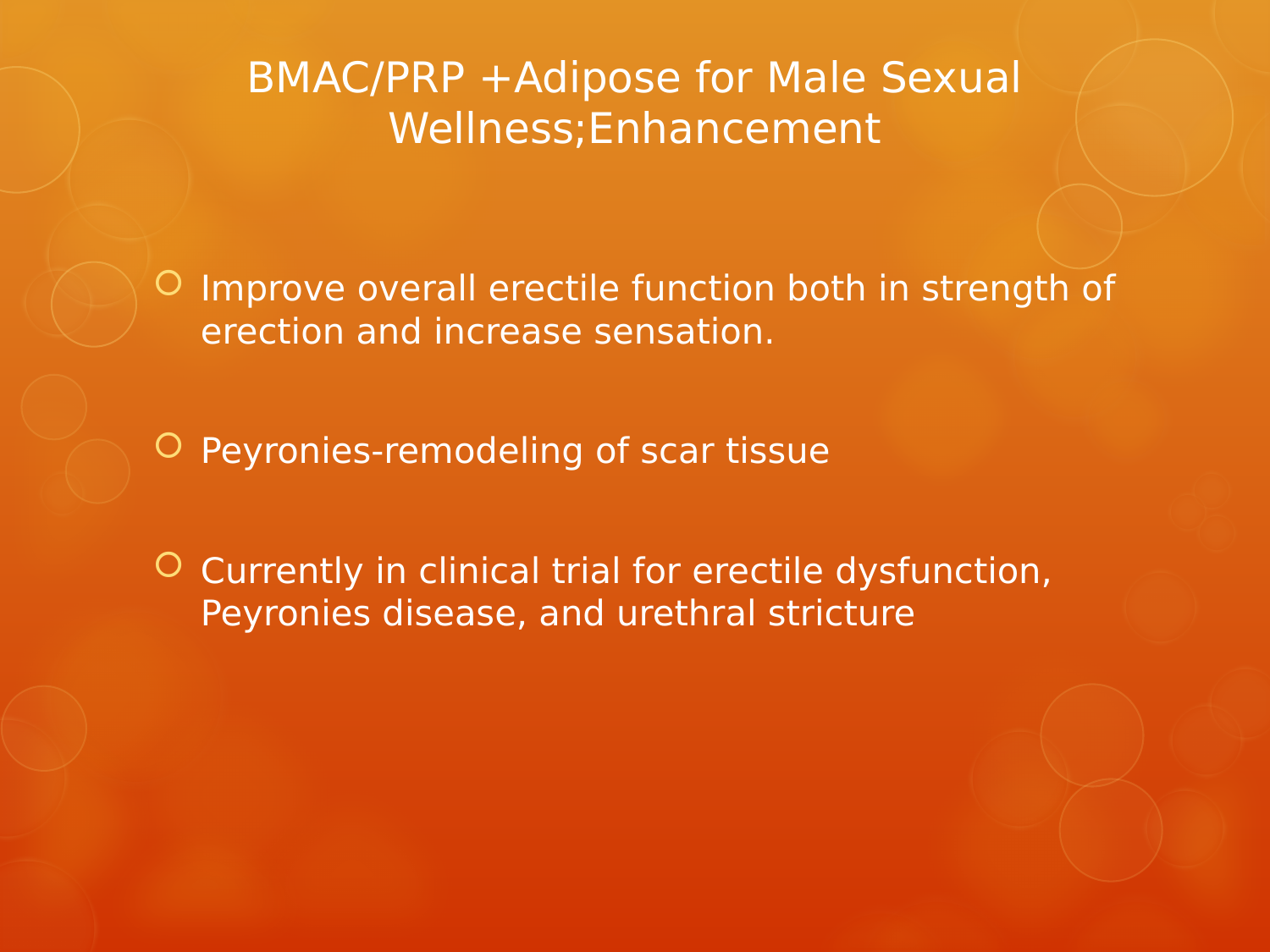

# BMAC/PRP +Adipose for Male Sexual Wellness;Enhancement
Improve overall erectile function both in strength of erection and increase sensation.

Peyronies-remodeling of scar tissue

Currently in clinical trial for erectile dysfunction, Peyronies disease, and urethral stricture